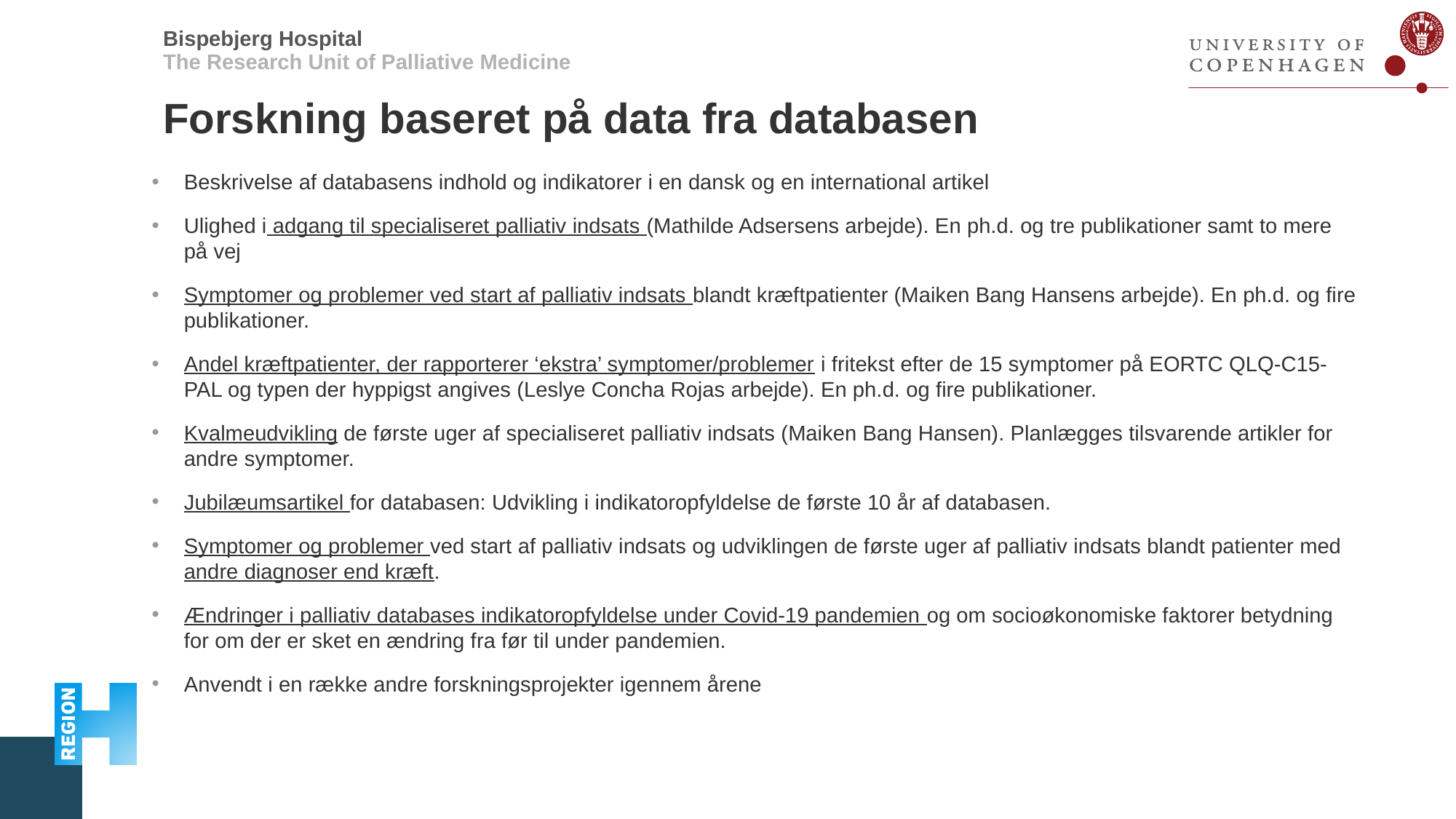

# Forskning baseret på data fra databasen
Beskrivelse af databasens indhold og indikatorer i en dansk og en international artikel
Ulighed i adgang til specialiseret palliativ indsats (Mathilde Adsersens arbejde). En ph.d. og tre publikationer samt to mere på vej
Symptomer og problemer ved start af palliativ indsats blandt kræftpatienter (Maiken Bang Hansens arbejde). En ph.d. og fire publikationer.
Andel kræftpatienter, der rapporterer ‘ekstra’ symptomer/problemer i fritekst efter de 15 symptomer på EORTC QLQ-C15-PAL og typen der hyppigst angives (Leslye Concha Rojas arbejde). En ph.d. og fire publikationer.
Kvalmeudvikling de første uger af specialiseret palliativ indsats (Maiken Bang Hansen). Planlægges tilsvarende artikler for andre symptomer.
Jubilæumsartikel for databasen: Udvikling i indikatoropfyldelse de første 10 år af databasen.
Symptomer og problemer ved start af palliativ indsats og udviklingen de første uger af palliativ indsats blandt patienter med andre diagnoser end kræft.
Ændringer i palliativ databases indikatoropfyldelse under Covid-19 pandemien og om socioøkonomiske faktorer betydning for om der er sket en ændring fra før til under pandemien.
Anvendt i en række andre forskningsprojekter igennem årene

10